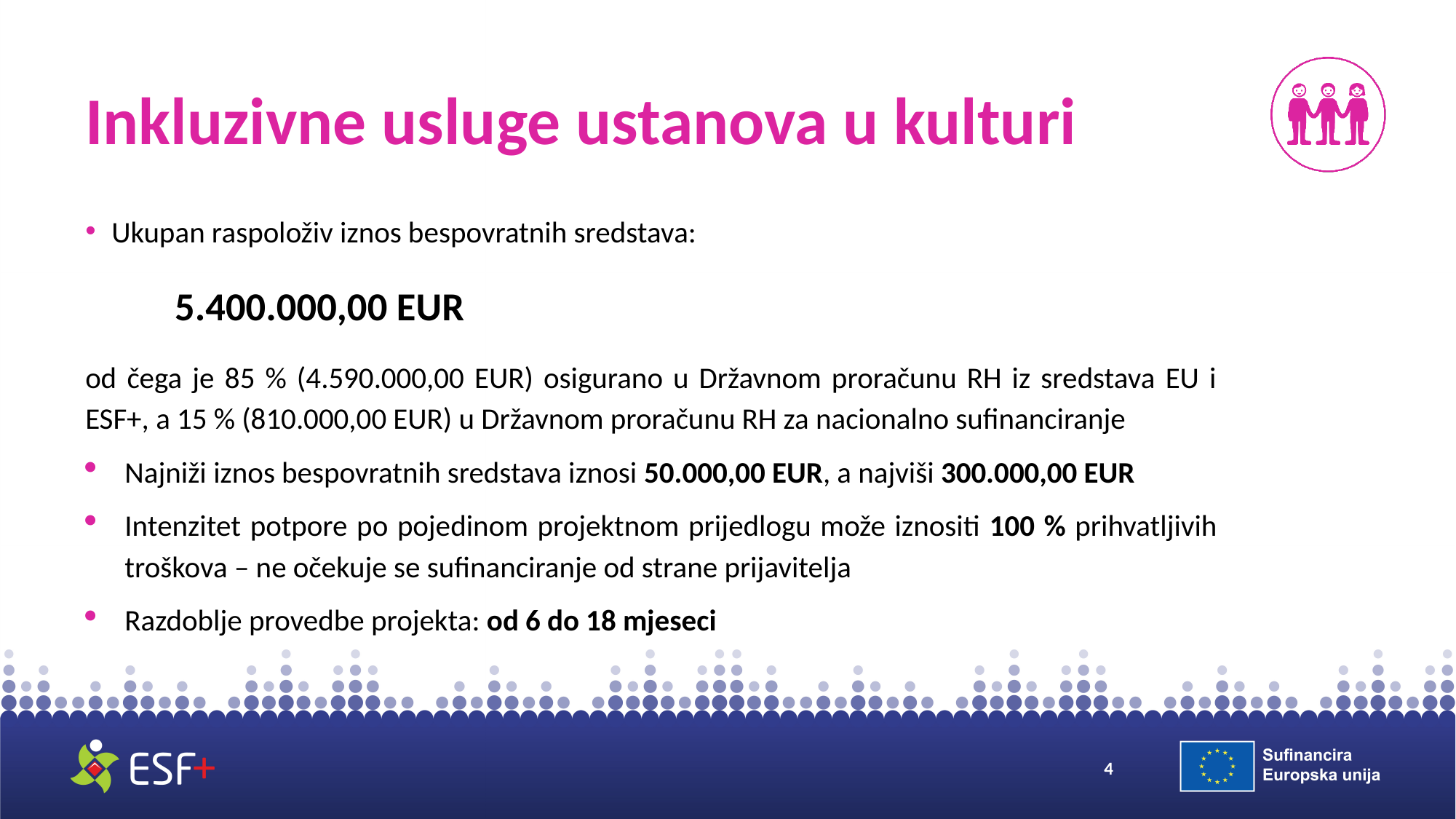

# Inkluzivne usluge ustanova u kulturi
Ukupan raspoloživ iznos bespovratnih sredstava:
				5.400.000,00 EUR
od čega je 85 % (4.590.000,00 EUR) osigurano u Državnom proračunu RH iz sredstava EU i ESF+, a 15 % (810.000,00 EUR) u Državnom proračunu RH za nacionalno sufinanciranje
Najniži iznos bespovratnih sredstava iznosi 50.000,00 EUR, a najviši 300.000,00 EUR
Intenzitet potpore po pojedinom projektnom prijedlogu može iznositi 100 % prihvatljivih troškova – ne očekuje se sufinanciranje od strane prijavitelja
Razdoblje provedbe projekta: od 6 do 18 mjeseci
4